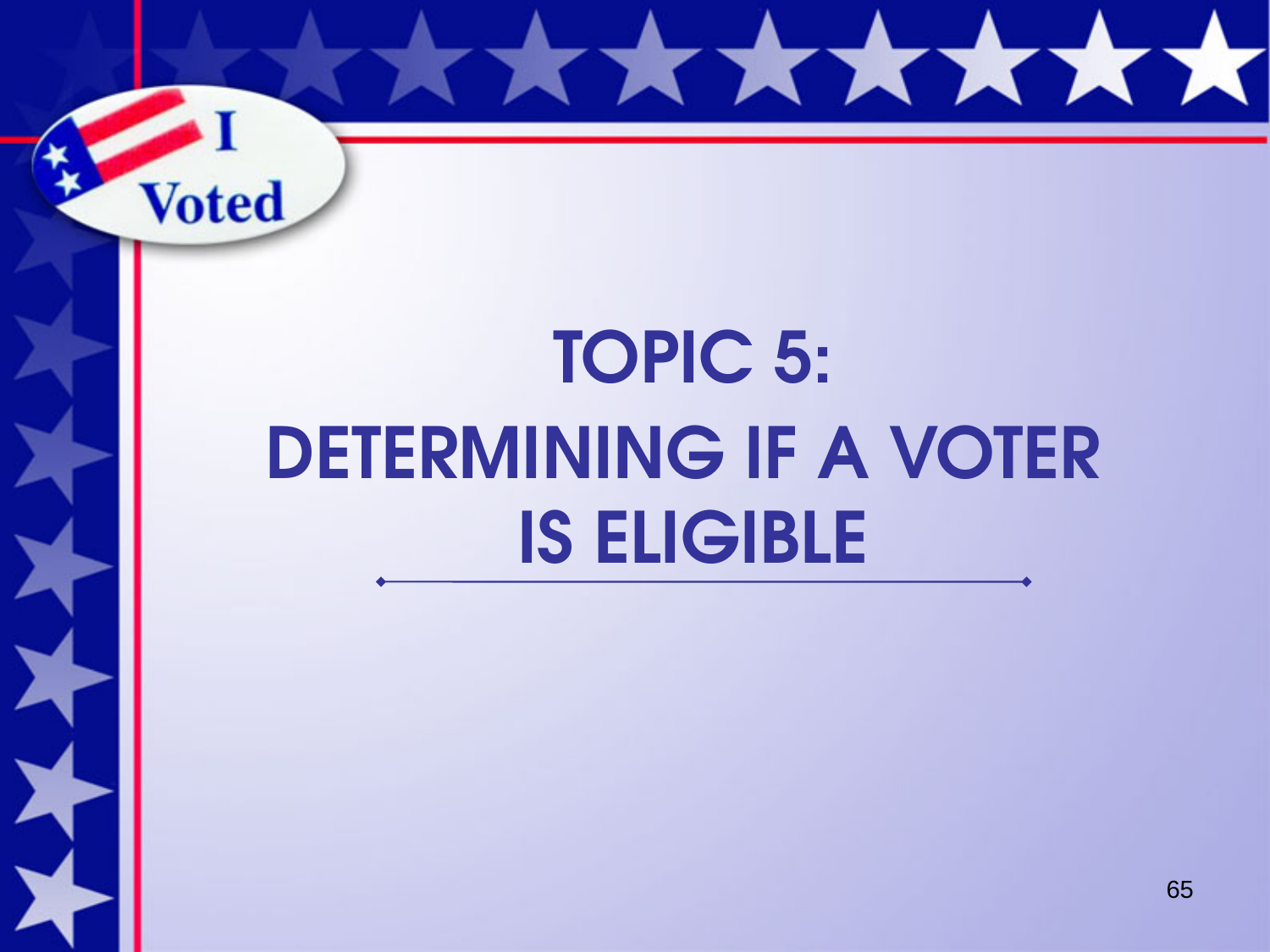

# TOPIC 5:
DETERMINING IF A VOTER
IS ELIGIBLE

65